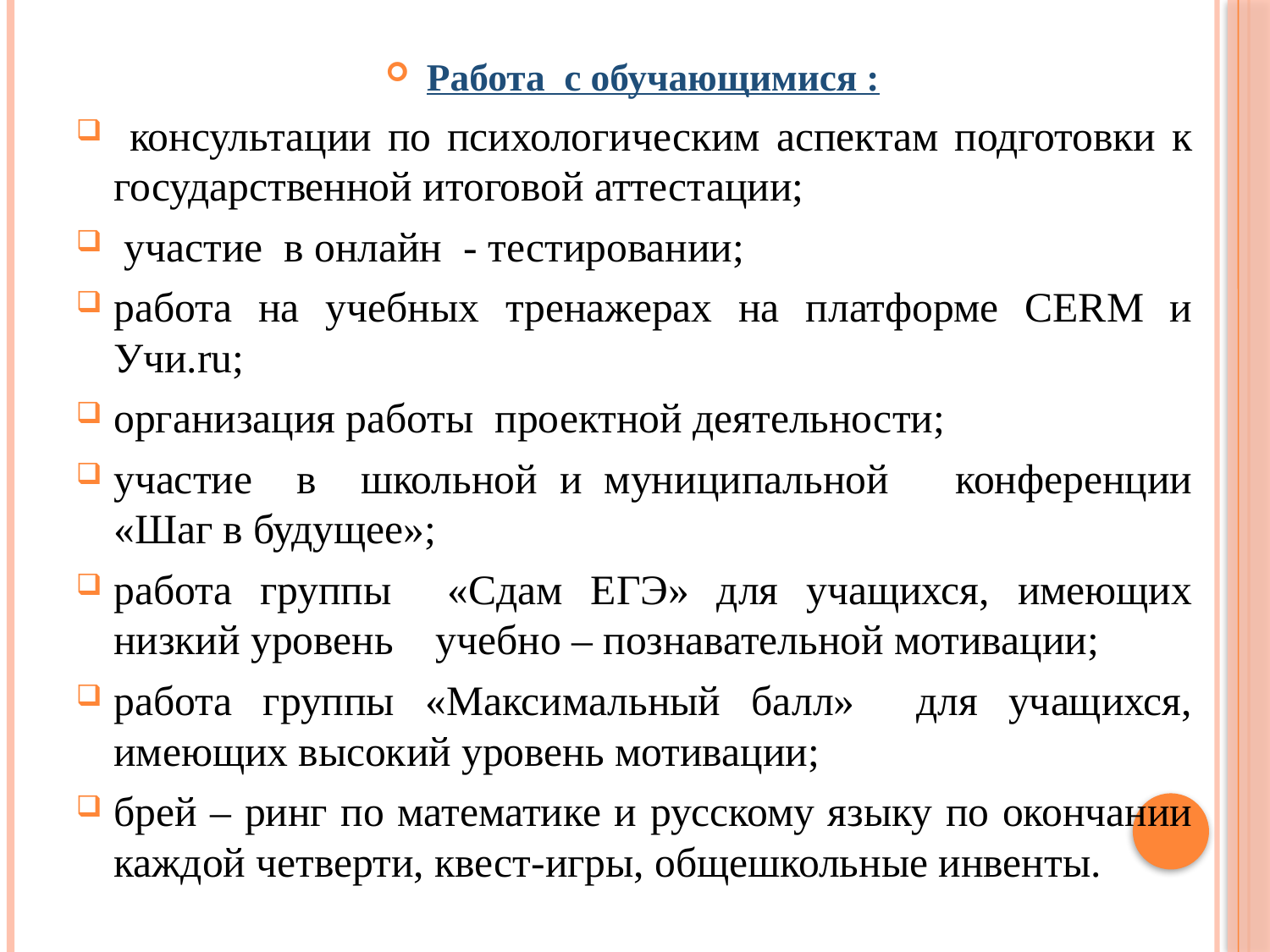

Работа  с обучающимися :
 консультации по психологическим аспектам подготовки к государственной итоговой аттестации;
 участие  в онлайн  - тестировании;
работа на учебных тренажерах на платформе CERM и Учи.ru;
организация работы  проектной деятельности;
участие  в  школьной и муниципальной   конференции «Шаг в будущее»;
работа группы  «Сдам ЕГЭ» для учащихся, имеющих низкий уровень    учебно – познавательной мотивации;
работа группы «Максимальный балл»  для учащихся, имеющих высокий уровень мотивации;
брей – ринг по математике и русскому языку по окончании каждой четверти, квест-игры, общешкольные инвенты.